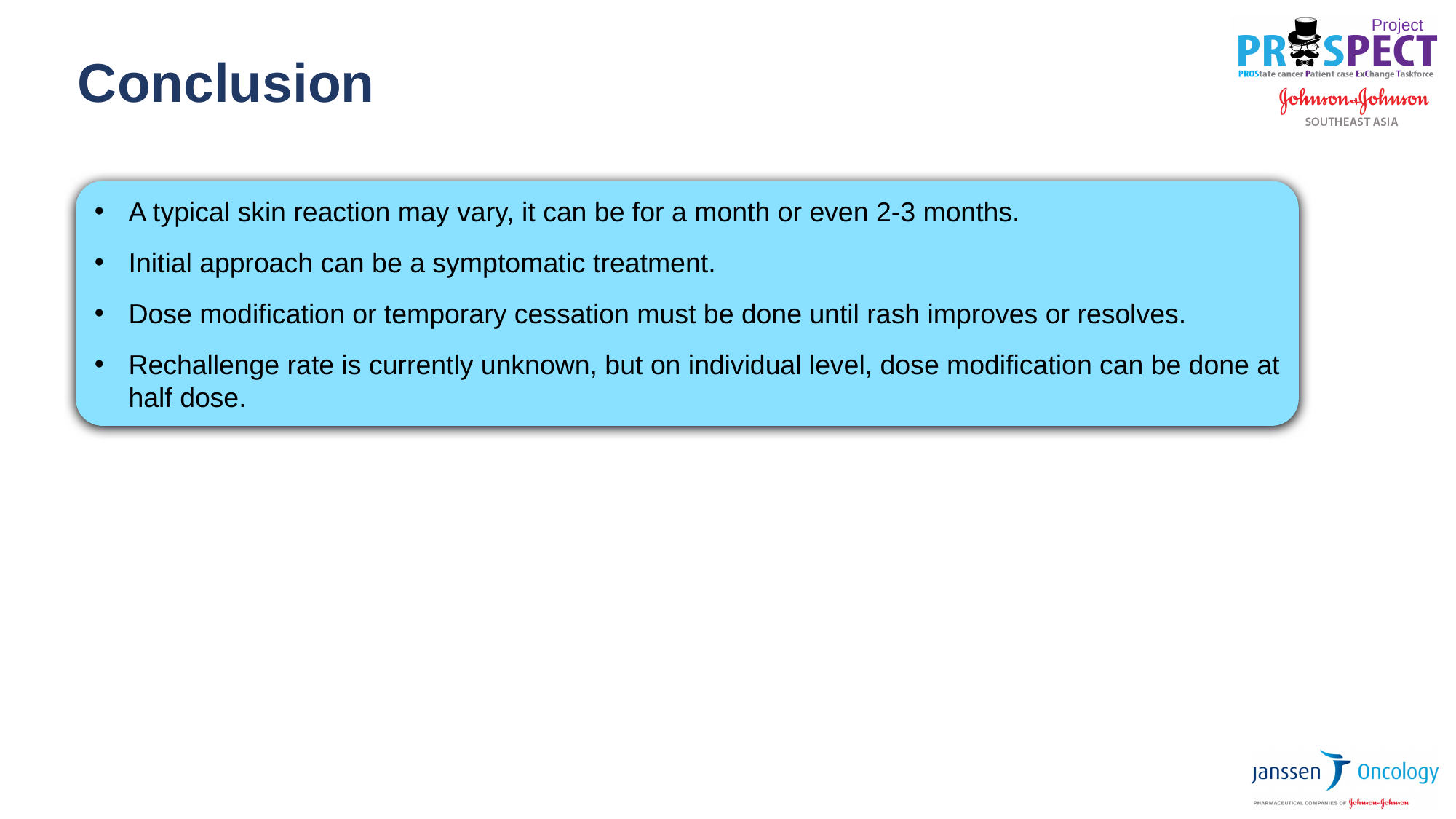

Conclusion
A typical skin reaction may vary, it can be for a month or even 2-3 months.
Initial approach can be a symptomatic treatment.
Dose modification or temporary cessation must be done until rash improves or resolves.
Rechallenge rate is currently unknown, but on individual level, dose modification can be done at half dose.